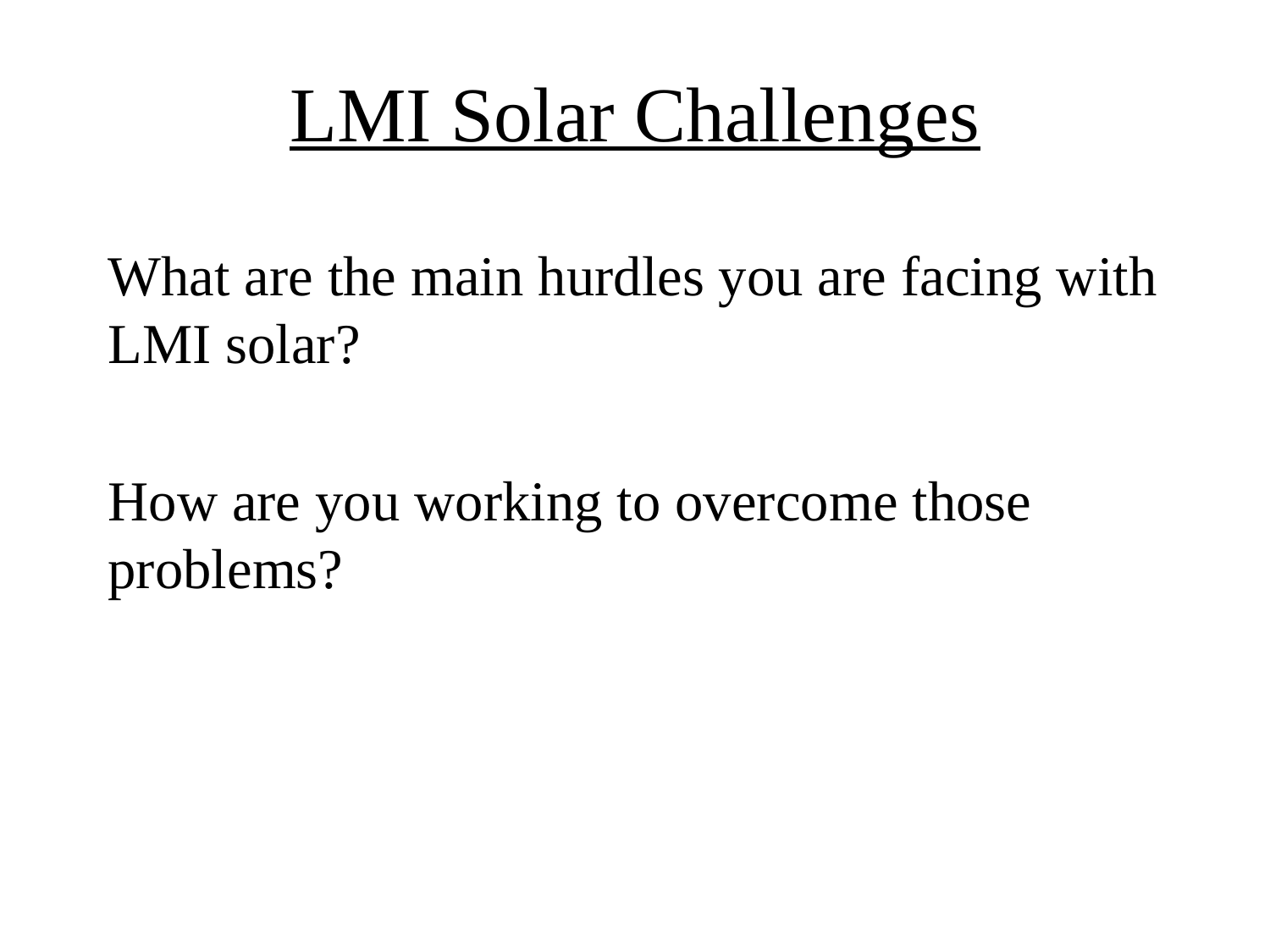

# LMI Solar Challenges
What are the main hurdles you are facing with LMI solar?

How are you working to overcome those problems?